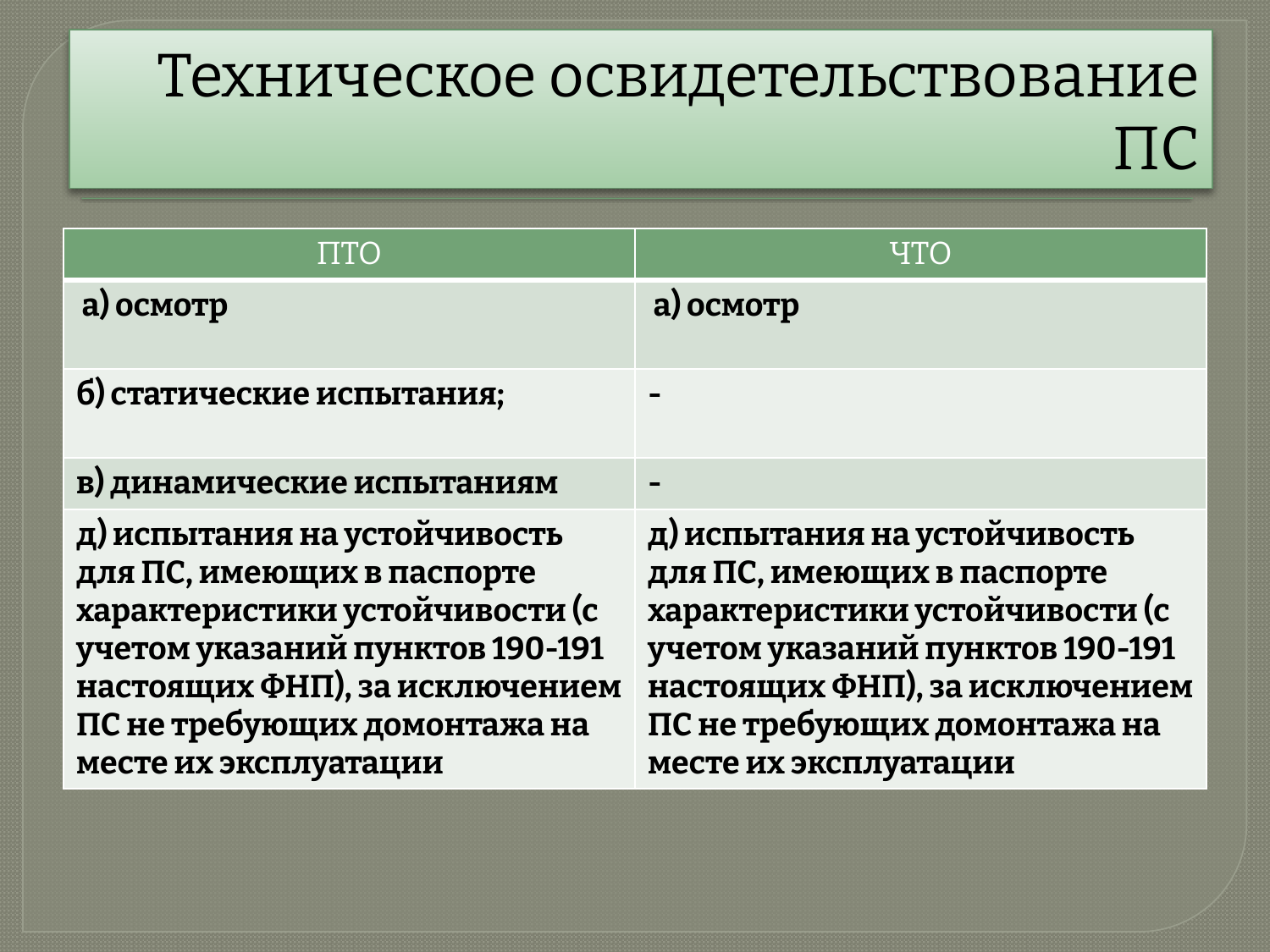

# Техническое освидетельствование ПС
| ПТО | ЧТО |
| --- | --- |
| а) осмотр | а) осмотр |
| б) статические испытания; | - |
| в) динамические испытаниям | - |
| д) испытания на устойчивость для ПС, имеющих в паспорте характеристики устойчивости (с учетом указаний пунктов 190-191 настоящих ФНП), за исключением ПС не требующих домонтажа на месте их эксплуатации | д) испытания на устойчивость для ПС, имеющих в паспорте характеристики устойчивости (с учетом указаний пунктов 190-191 настоящих ФНП), за исключением ПС не требующих домонтажа на месте их эксплуатации |